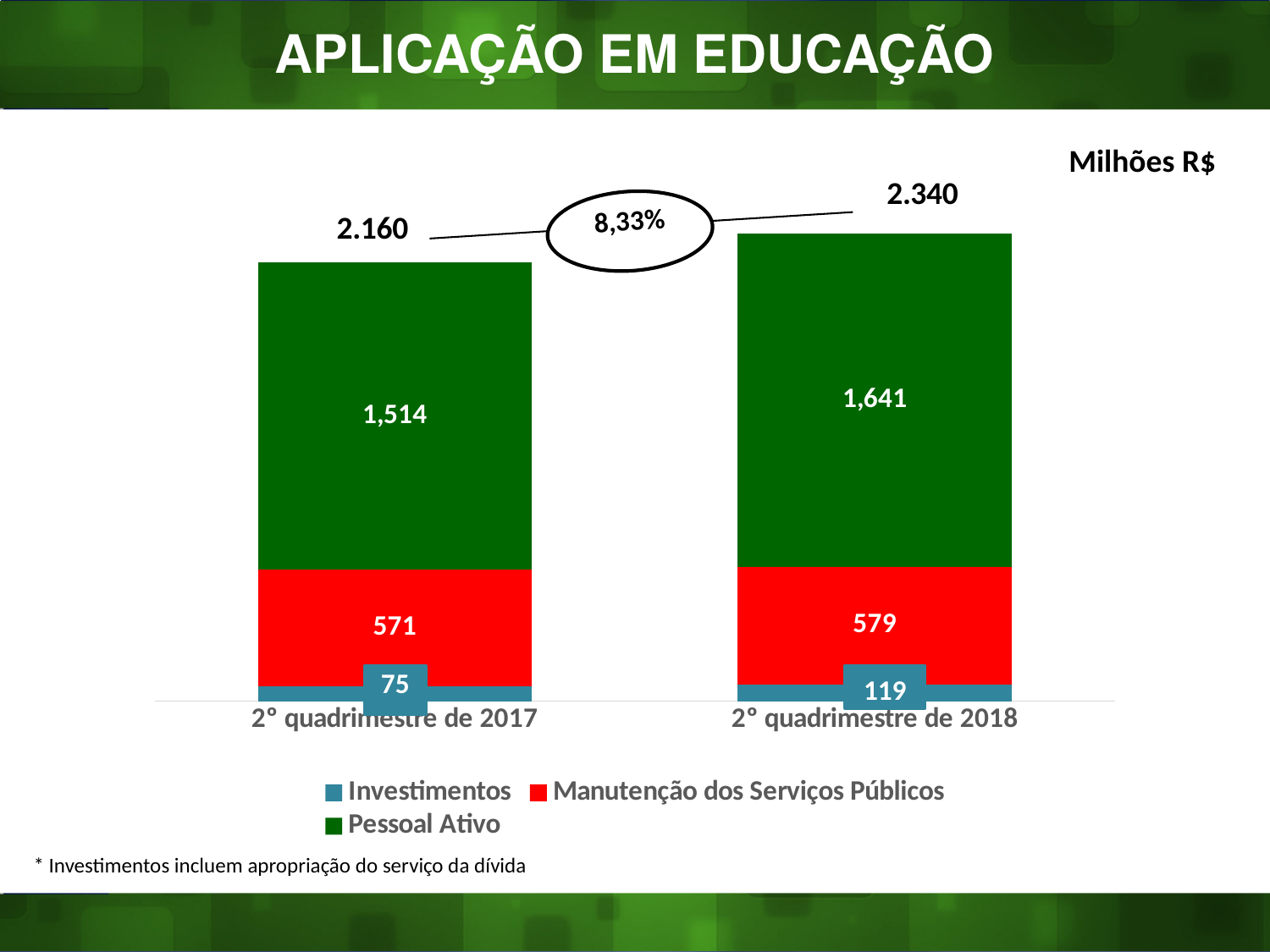

APLICAÇÃO EM EDUCAÇÃO
Milhões R$

### Chart

| Category | Investimentos | Manutenção dos Serviços Públicos | Pessoal Ativo |
|---|---|---|---|
| 2º quadrimestre de 2017 | 74.72151413 | 571.2373332700001 | 1514.2376124800003 |
| 2º quadrimestre de 2018 | 83.03049468000002 | 579.0201827899998 | 1640.9257712900003 |
119
* Investimentos incluem apropriação do serviço da dívida
17